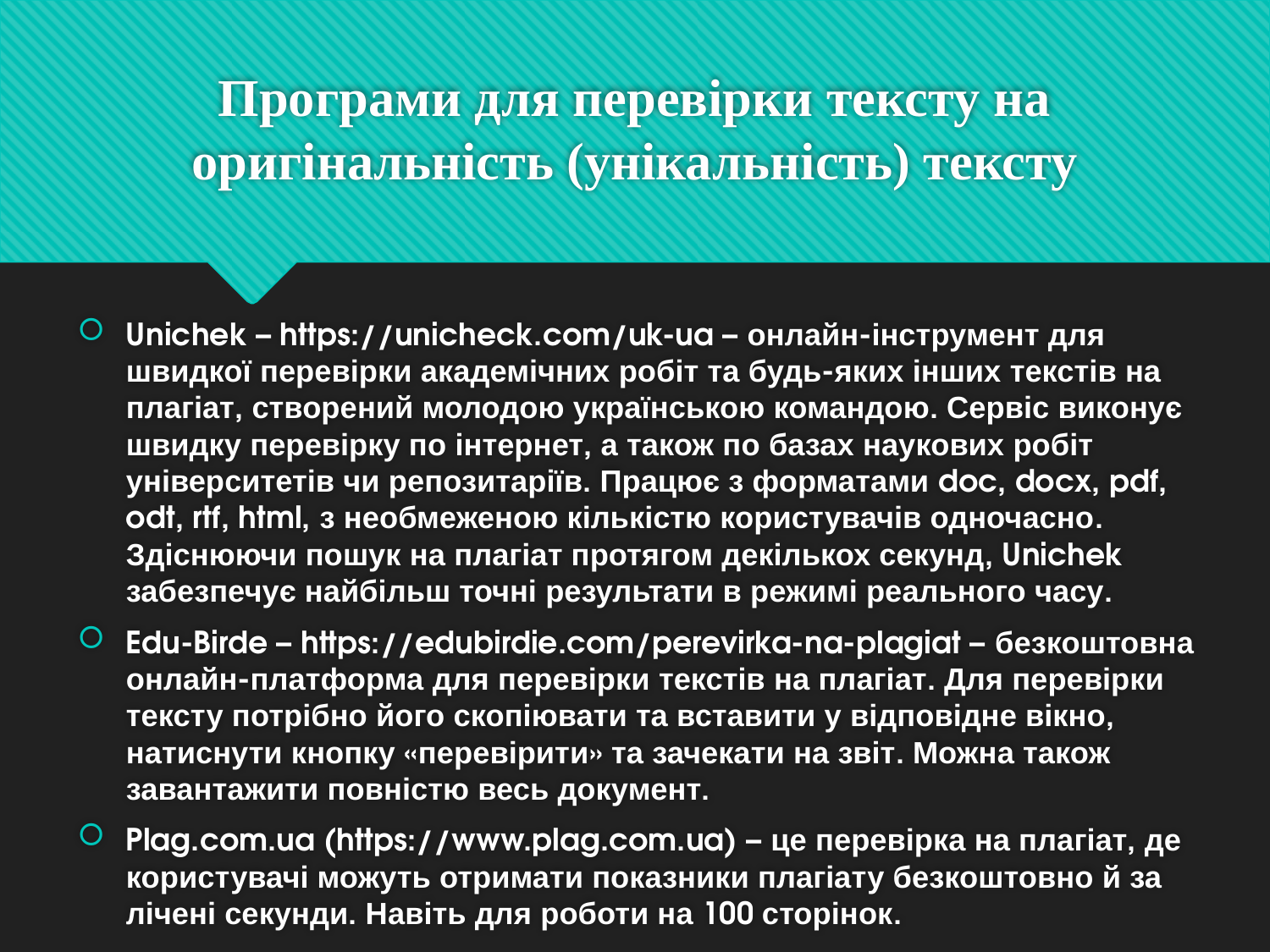

# Програми для перевірки тексту на оригінальність (унікальність) тексту
Unichek – https://unicheck.com/uk-ua – онлайн-інструмент для швидкої перевірки академічних робіт та будь-яких інших текстів на плагіат, створений молодою українською командою. Сервіс виконує швидку перевірку по інтернет, а також по базах наукових робіт університетів чи репозитаріїв. Працює з форматами doc, docx, pdf, odt, rtf, html, з необмеженою кількістю користувачів одночасно. Здіснюючи пошук на плагіат протягом декількох секунд, Unichek забезпечує найбільш точні результати в режимі реального часу.
Edu-Birde – https://edubirdie.com/perevirka-na-plagiat – безкоштовна онлайн-платформа для перевірки текстів на плагіат. Для перевірки тексту потрібно його скопіювати та вставити у відповідне вікно, натиснути кнопку «перевірити» та зачекати на звіт. Можна також завантажити повністю весь документ.
Plag.com.ua (https://www.plag.com.ua) – це перевірка на плагіат, де користувачі можуть отримати показники плагіату безкоштовно й за лічені секунди. Навіть для роботи на 100 сторінок.